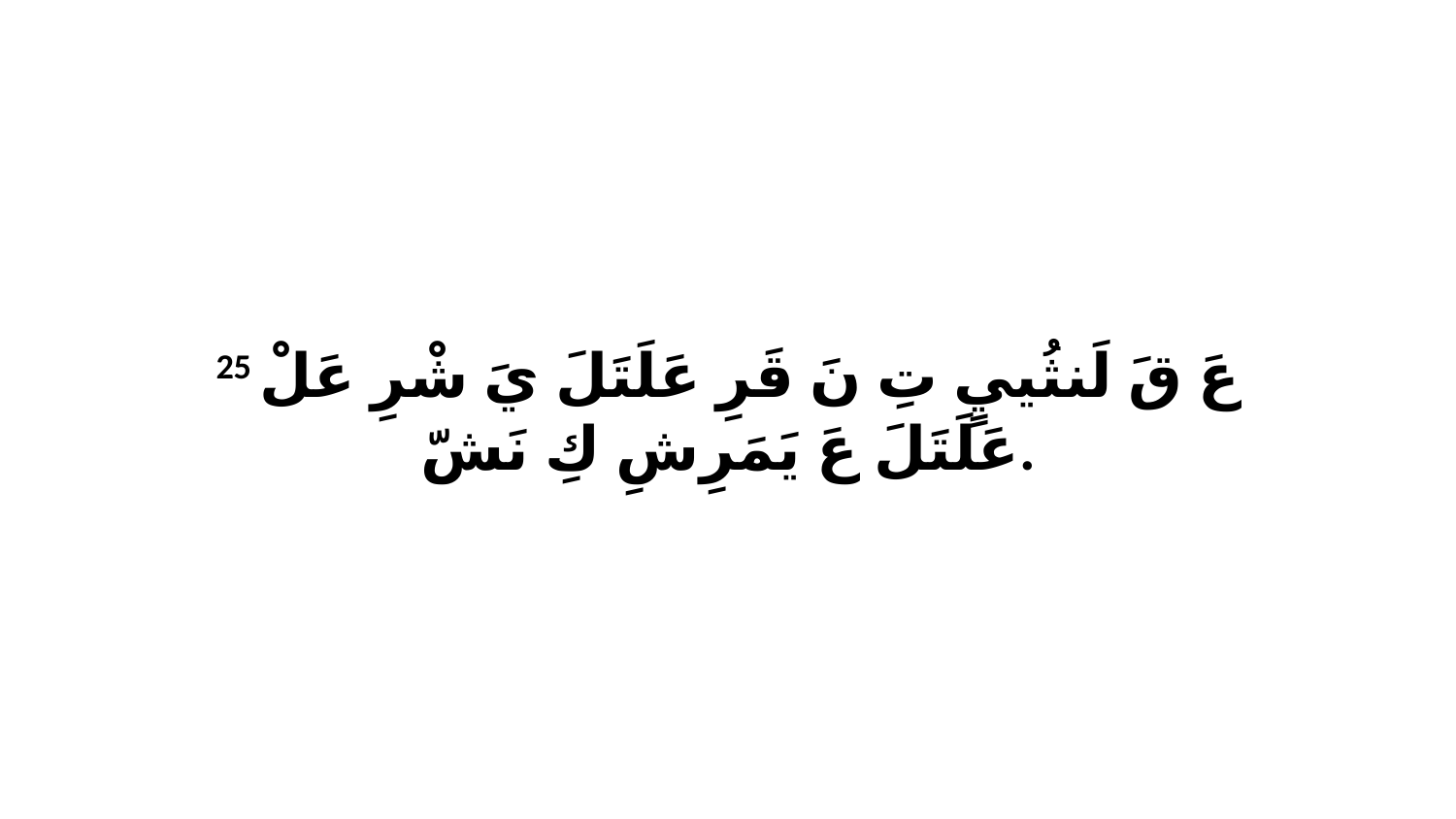

25 عَ قَ لَنثُييٍ تِ نَ قَرِ عَلَتَلَ يَ شْرِ عَلْ عَلَتَلَ عَ يَمَرِشِ كِ نَشّ.